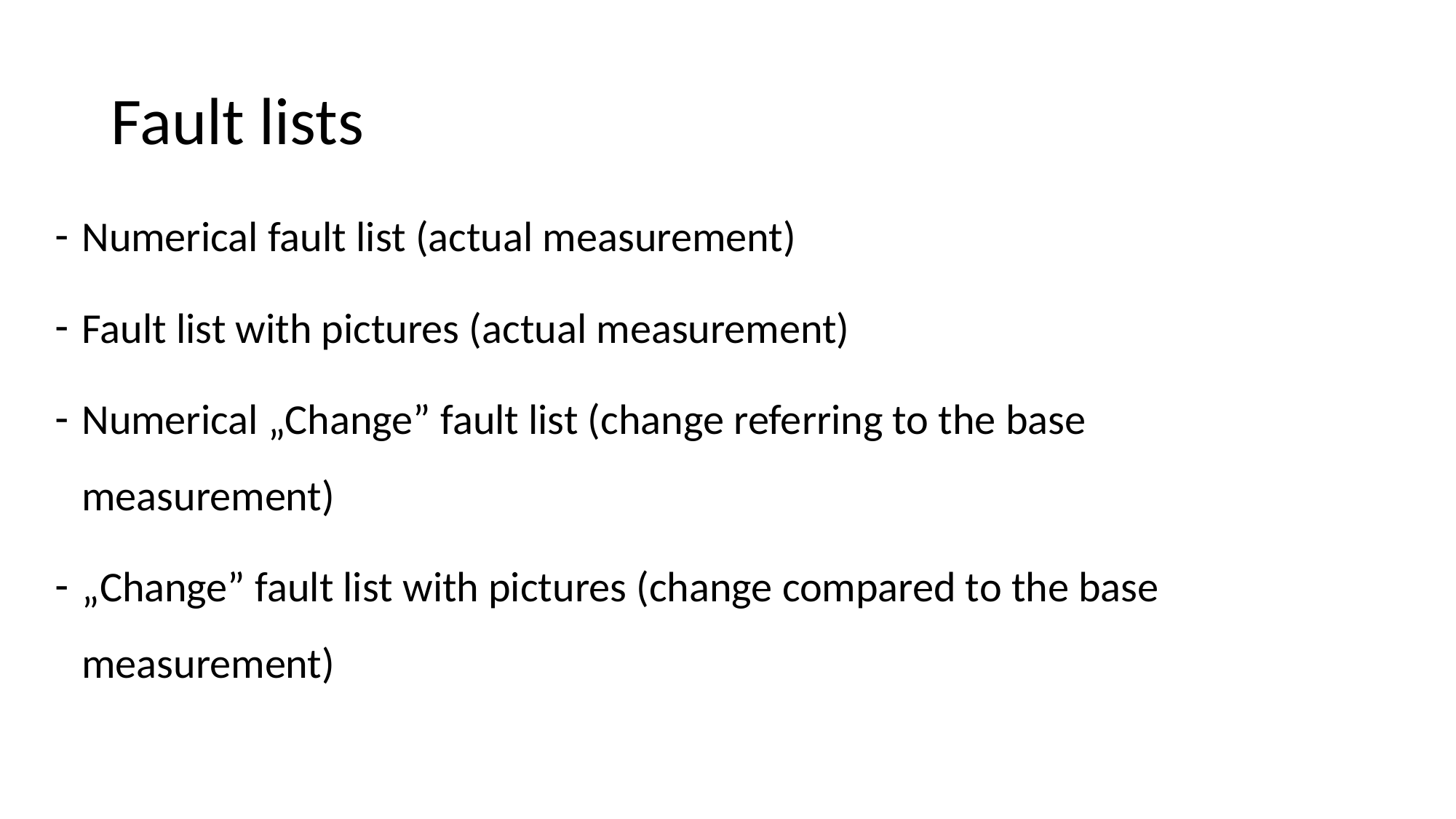

# Fault lists
Numerical fault list (actual measurement)
Fault list with pictures (actual measurement)
Numerical „Change” fault list (change referring to the base measurement)
„Change” fault list with pictures (change compared to the base measurement)